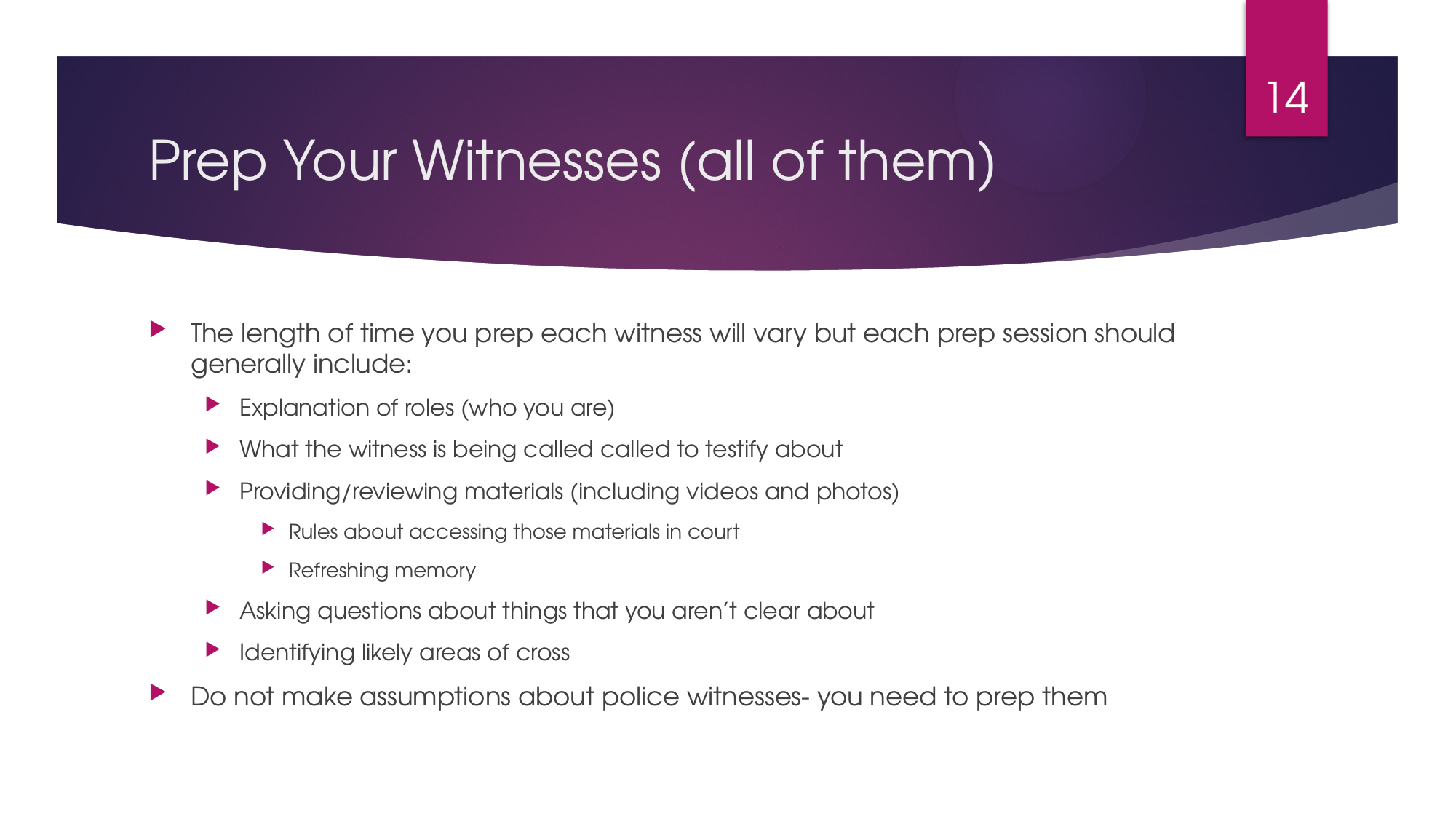

14
# Prep Your Witnesses (all of them)
The length of time you prep each witness will vary but each prep session should generally include:
Explanation of roles (who you are)
What the witness is being called called to testify about
Providing/reviewing materials (including videos and photos)
Rules about accessing those materials in court
Refreshing memory
Asking questions about things that you aren’t clear about
Identifying likely areas of cross
Do not make assumptions about police witnesses- you need to prep them